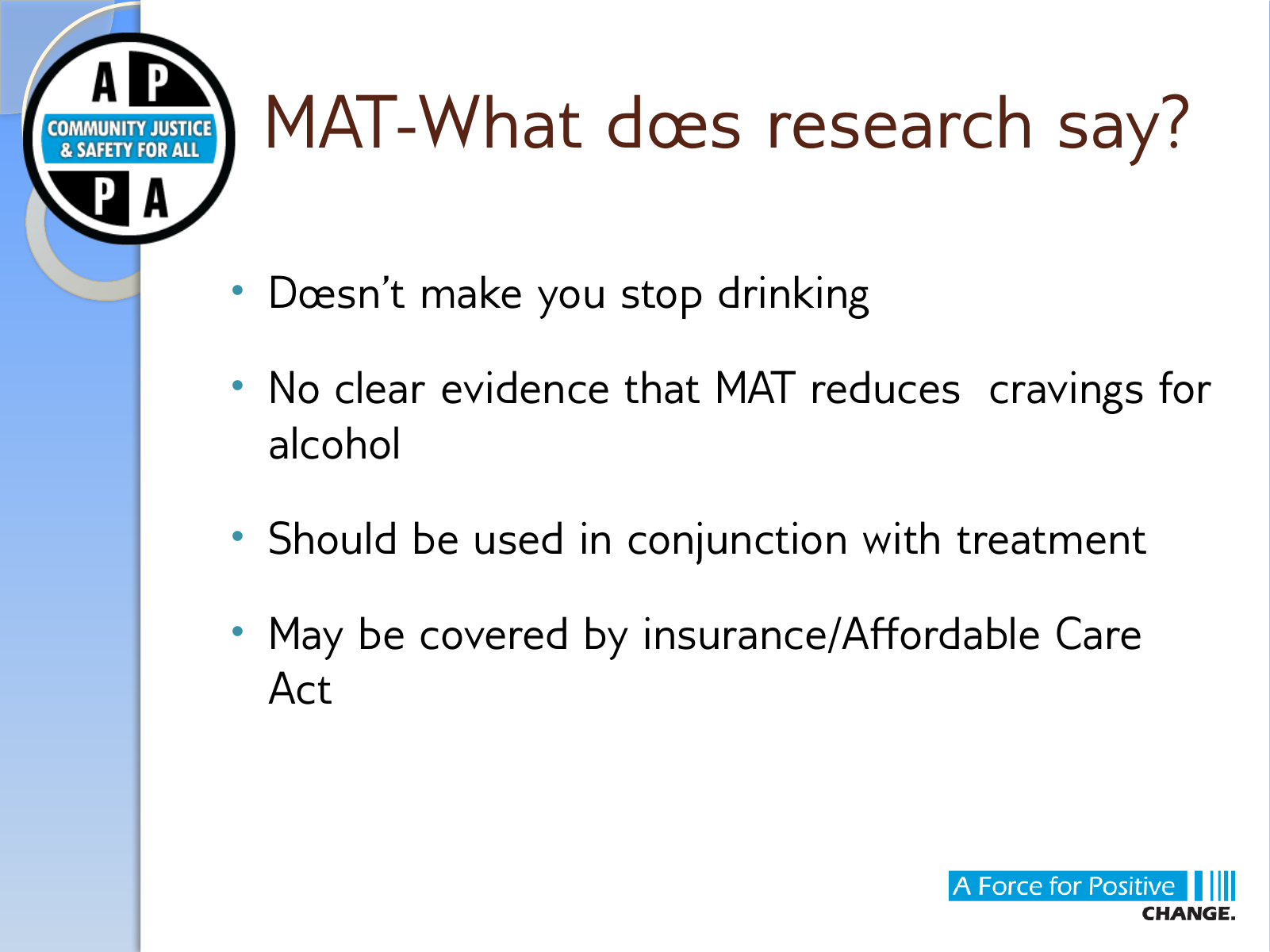

# MAT-What does research say?
Doesn’t make you stop drinking
No clear evidence that MAT reduces  cravings for alcohol
Should be used in conjunction with treatment
May be covered by insurance/Affordable Care Act